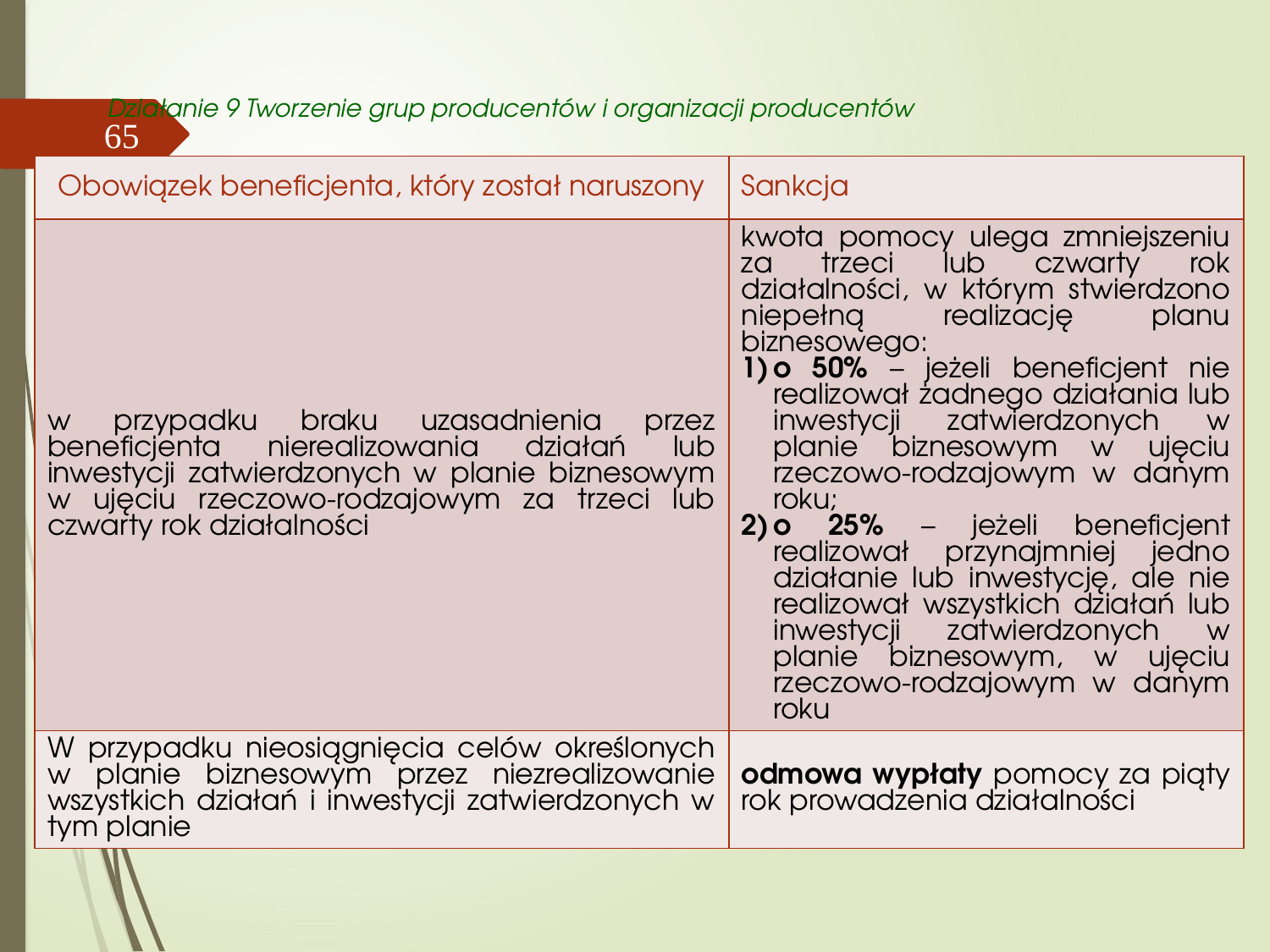

# Działanie 9 Tworzenie grup producentów i organizacji producentów
65
| Obowiązek beneficjenta, który został naruszony | Sankcja |
| --- | --- |
| w przypadku braku uzasadnienia przez beneficjenta nierealizowania działań lub inwestycji zatwierdzonych w planie biznesowym w ujęciu rzeczowo-rodzajowym za trzeci lub czwarty rok działalności | kwota pomocy ulega zmniejszeniu za trzeci lub czwarty rok działalności, w którym stwierdzono niepełną realizację planu biznesowego: o 50% – jeżeli beneficjent nie realizował żadnego działania lub inwestycji zatwierdzonych w planie biznesowym w ujęciu rzeczowo-rodzajowym w danym roku; o 25% – jeżeli beneficjent realizował przynajmniej jedno działanie lub inwestycję, ale nie realizował wszystkich działań lub inwestycji zatwierdzonych w planie biznesowym, w ujęciu rzeczowo-rodzajowym w danym roku |
| W przypadku nieosiągnięcia celów określonych w planie biznesowym przez niezrealizowanie wszystkich działań i inwestycji zatwierdzonych w tym planie | odmowa wypłaty pomocy za piąty rok prowadzenia działalności |